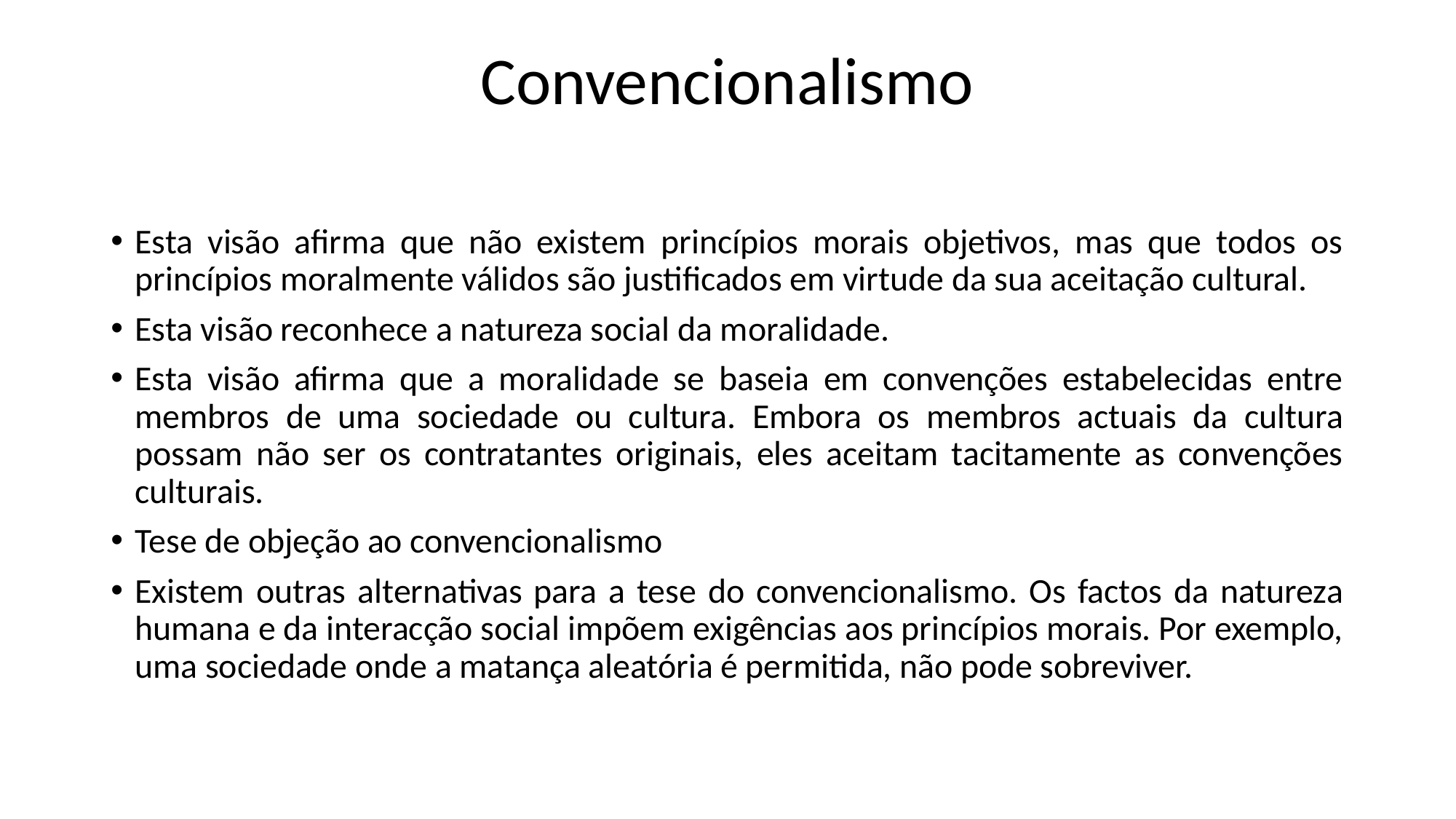

# Convencionalismo
Esta visão afirma que não existem princípios morais objetivos, mas que todos os princípios moralmente válidos são justificados em virtude da sua aceitação cultural.
Esta visão reconhece a natureza social da moralidade.
Esta visão afirma que a moralidade se baseia em convenções estabelecidas entre membros de uma sociedade ou cultura. Embora os membros actuais da cultura possam não ser os contratantes originais, eles aceitam tacitamente as convenções culturais.
Tese de objeção ao convencionalismo
Existem outras alternativas para a tese do convencionalismo. Os factos da natureza humana e da interacção social impõem exigências aos princípios morais. Por exemplo, uma sociedade onde a matança aleatória é permitida, não pode sobreviver.